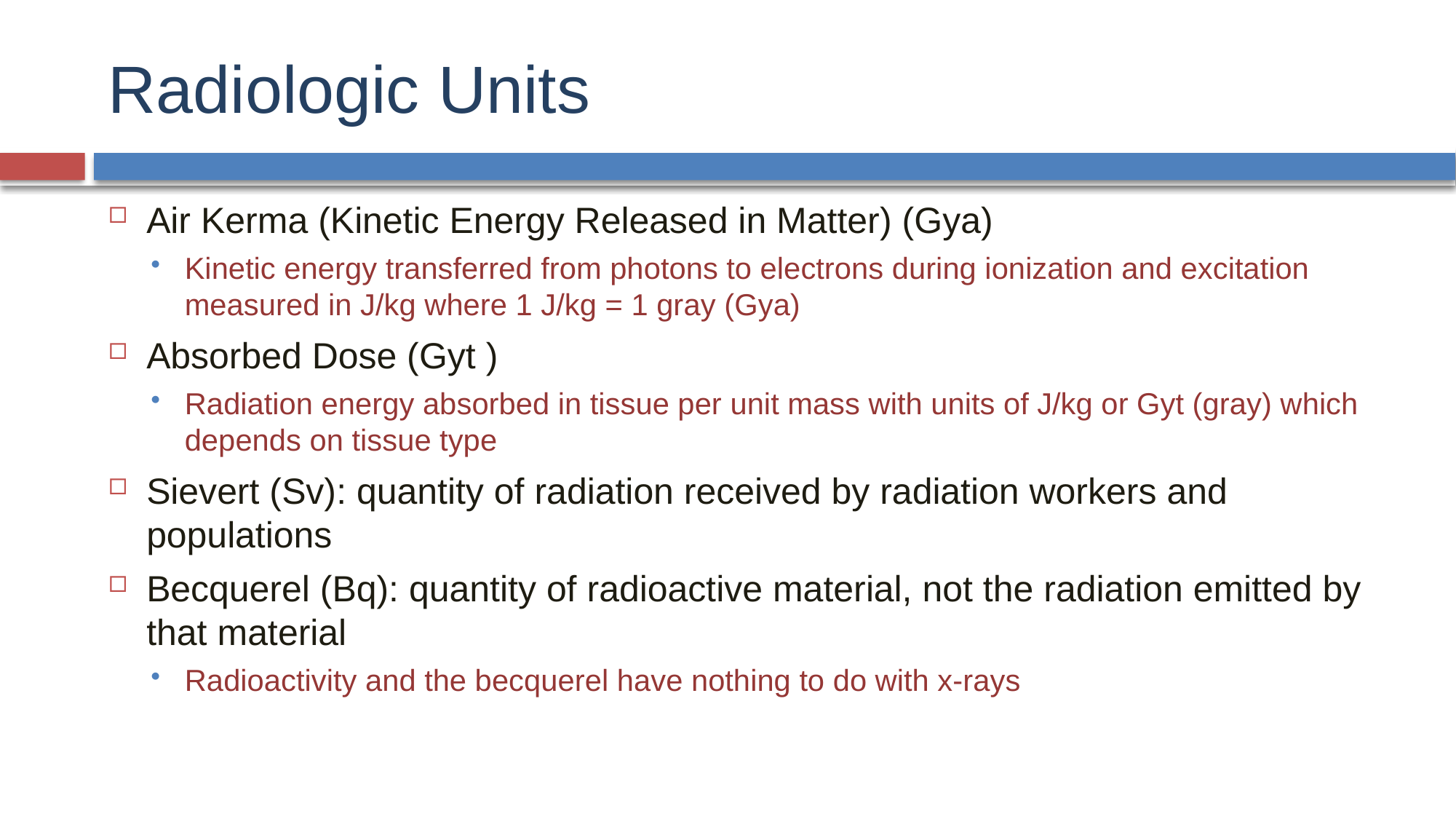

# Radiologic Units
Air Kerma (Kinetic Energy Released in Matter) (Gya)
Kinetic energy transferred from photons to electrons during ionization and excitation measured in J/kg where 1 J/kg = 1 gray (Gya)
Absorbed Dose (Gyt )
Radiation energy absorbed in tissue per unit mass with units of J/kg or Gyt (gray) which depends on tissue type
Sievert (Sv): quantity of radiation received by radiation workers and populations
Becquerel (Bq): quantity of radioactive material, not the radiation emitted by that material
Radioactivity and the becquerel have nothing to do with x-rays